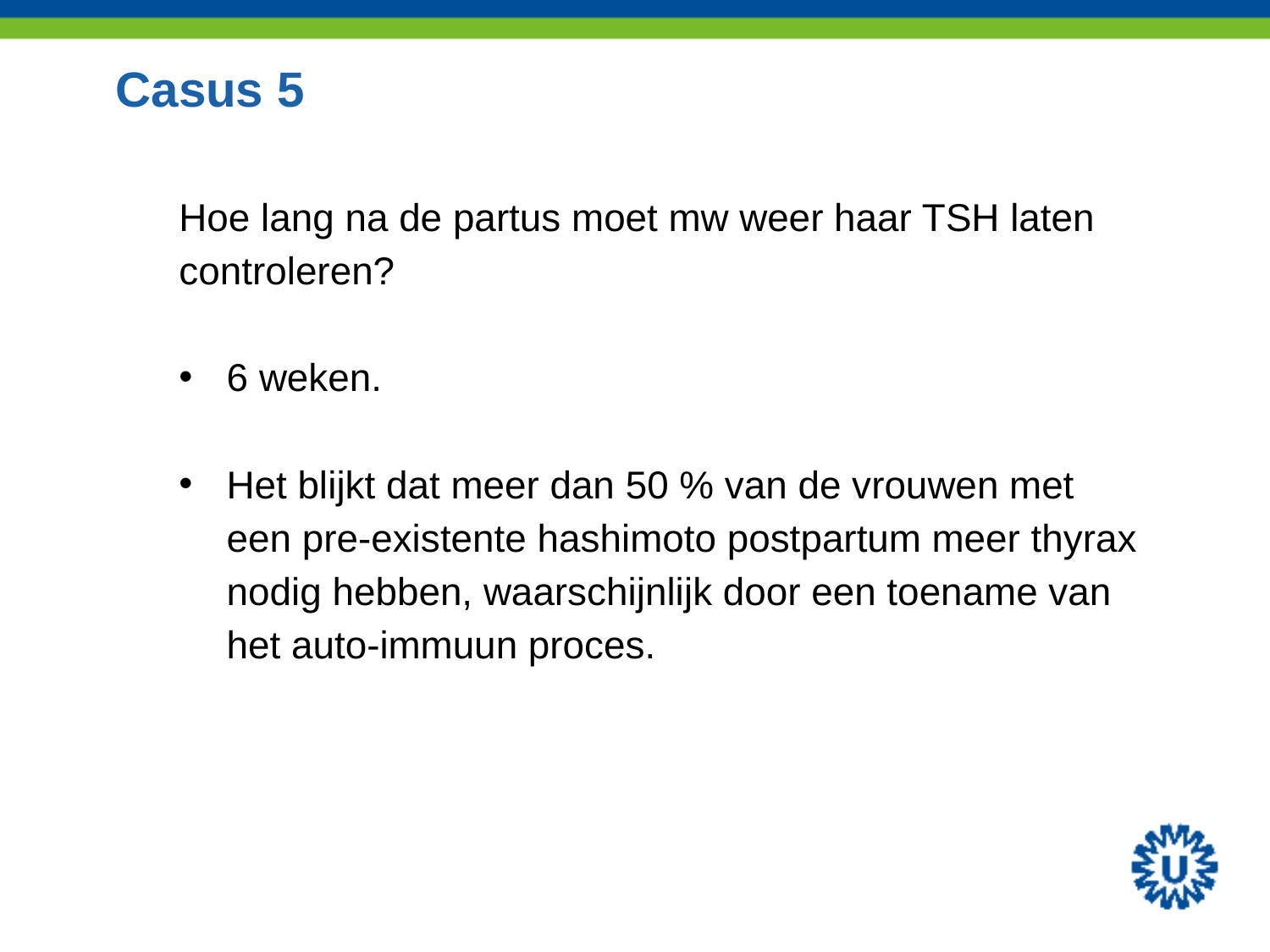

# Casus 5
Hoe lang na de partus moet mw weer haar TSH laten controleren?

6 weken.

Het blijkt dat meer dan 50 % van de vrouwen met een pre-existente hashimoto postpartum meer thyrax nodig hebben, waarschijnlijk door een toename van het auto-immuun proces.